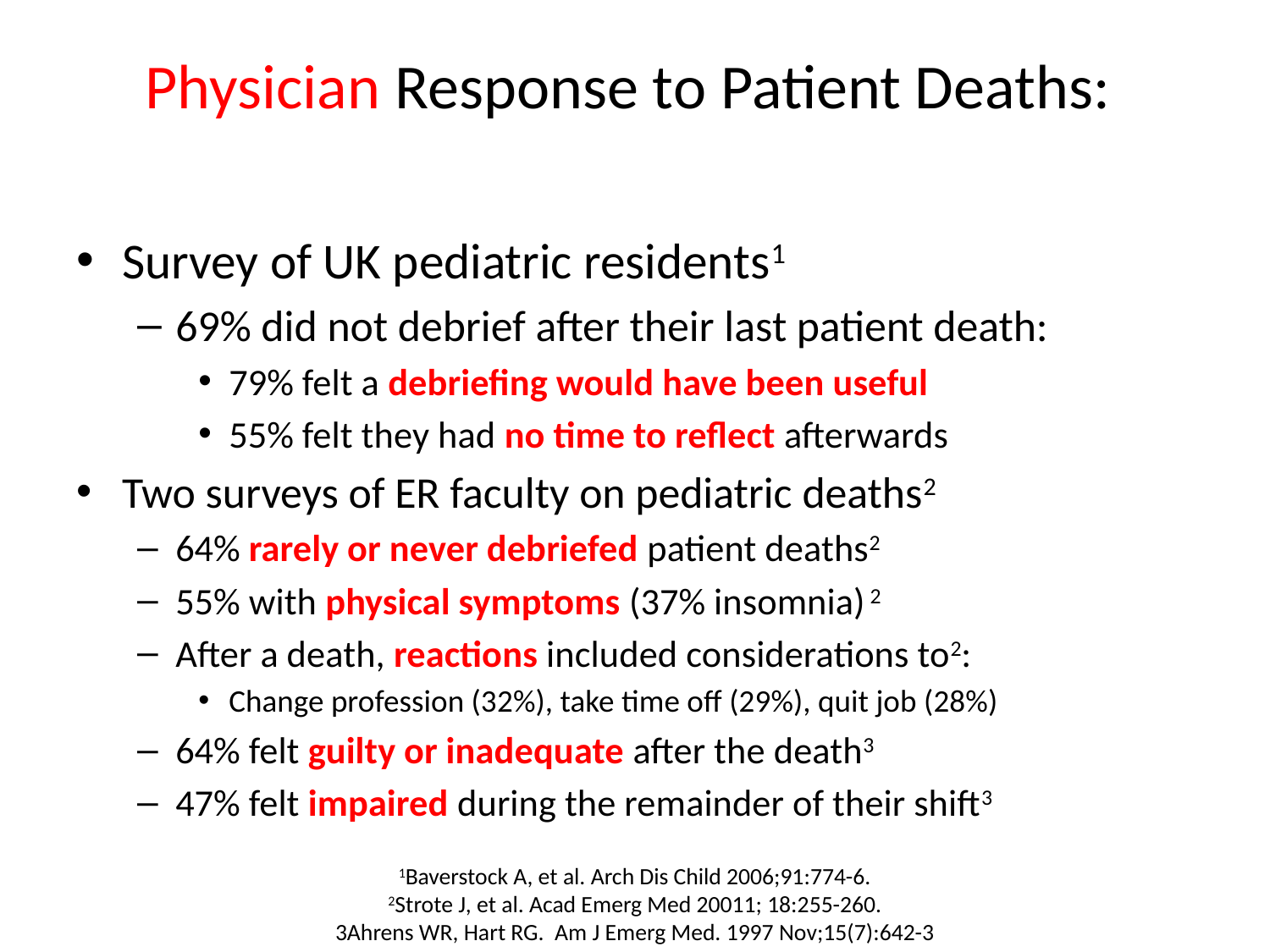

# Physician Response to Patient Deaths:
Survey of UK pediatric residents1
69% did not debrief after their last patient death:
79% felt a debriefing would have been useful
55% felt they had no time to reflect afterwards
Two surveys of ER faculty on pediatric deaths2
64% rarely or never debriefed patient deaths2
55% with physical symptoms (37% insomnia) 2
After a death, reactions included considerations to2:
Change profession (32%), take time off (29%), quit job (28%)
64% felt guilty or inadequate after the death3
47% felt impaired during the remainder of their shift3
1Baverstock A, et al. Arch Dis Child 2006;91:774-6.
2Strote J, et al. Acad Emerg Med 20011; 18:255-260.
3Ahrens WR, Hart RG.  Am J Emerg Med. 1997 Nov;15(7):642-3